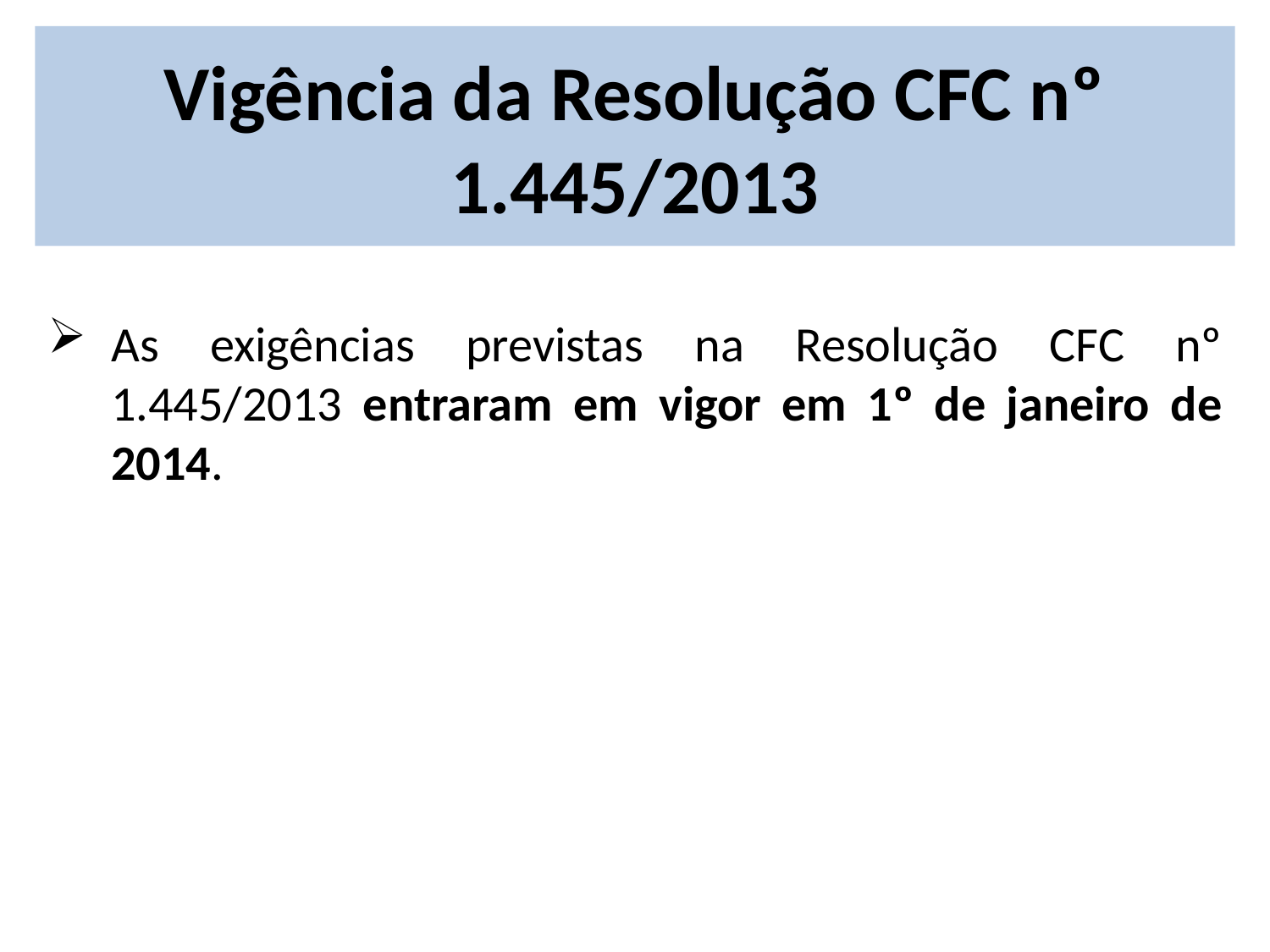

# Vigência da Resolução CFC nº 1.445/2013
As exigências previstas na Resolução CFC nº 1.445/2013 entraram em vigor em 1º de janeiro de 2014.